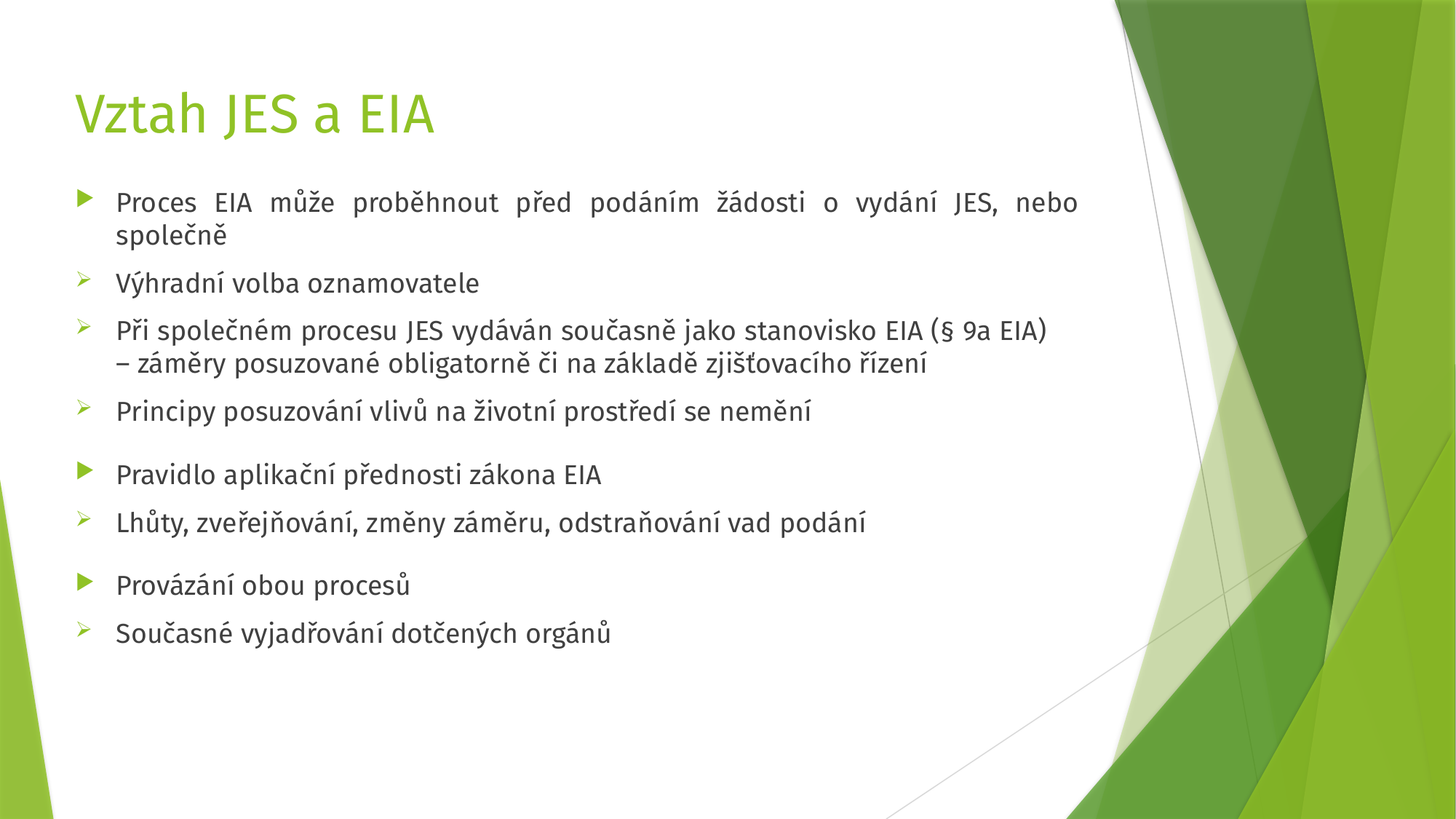

# Vztah JES a EIA
Proces EIA může proběhnout před podáním žádosti o vydání JES, nebo společně
Výhradní volba oznamovatele
Při společném procesu JES vydáván současně jako stanovisko EIA (§ 9a EIA)     – záměry posuzované obligatorně či na základě zjišťovacího řízení
Principy posuzování vlivů na životní prostředí se nemění
Pravidlo aplikační přednosti zákona EIA
Lhůty, zveřejňování, změny záměru, odstraňování vad podání
Provázání obou procesů
Současné vyjadřování dotčených orgánů